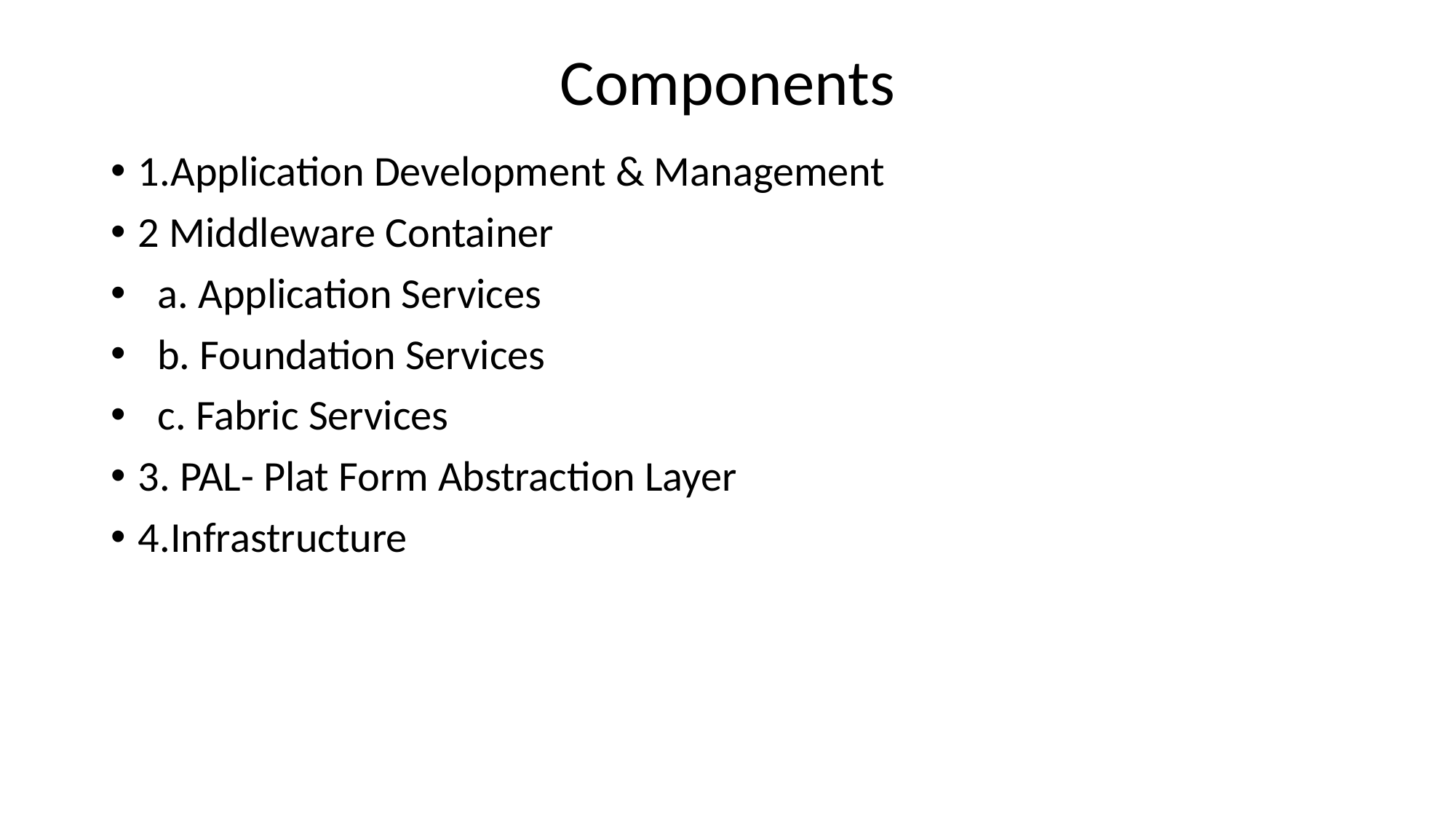

# Components
1.Application Development & Management
2 Middleware Container
  a. Application Services
  b. Foundation Services
  c. Fabric Services
3. PAL- Plat Form Abstraction Layer
4.Infrastructure